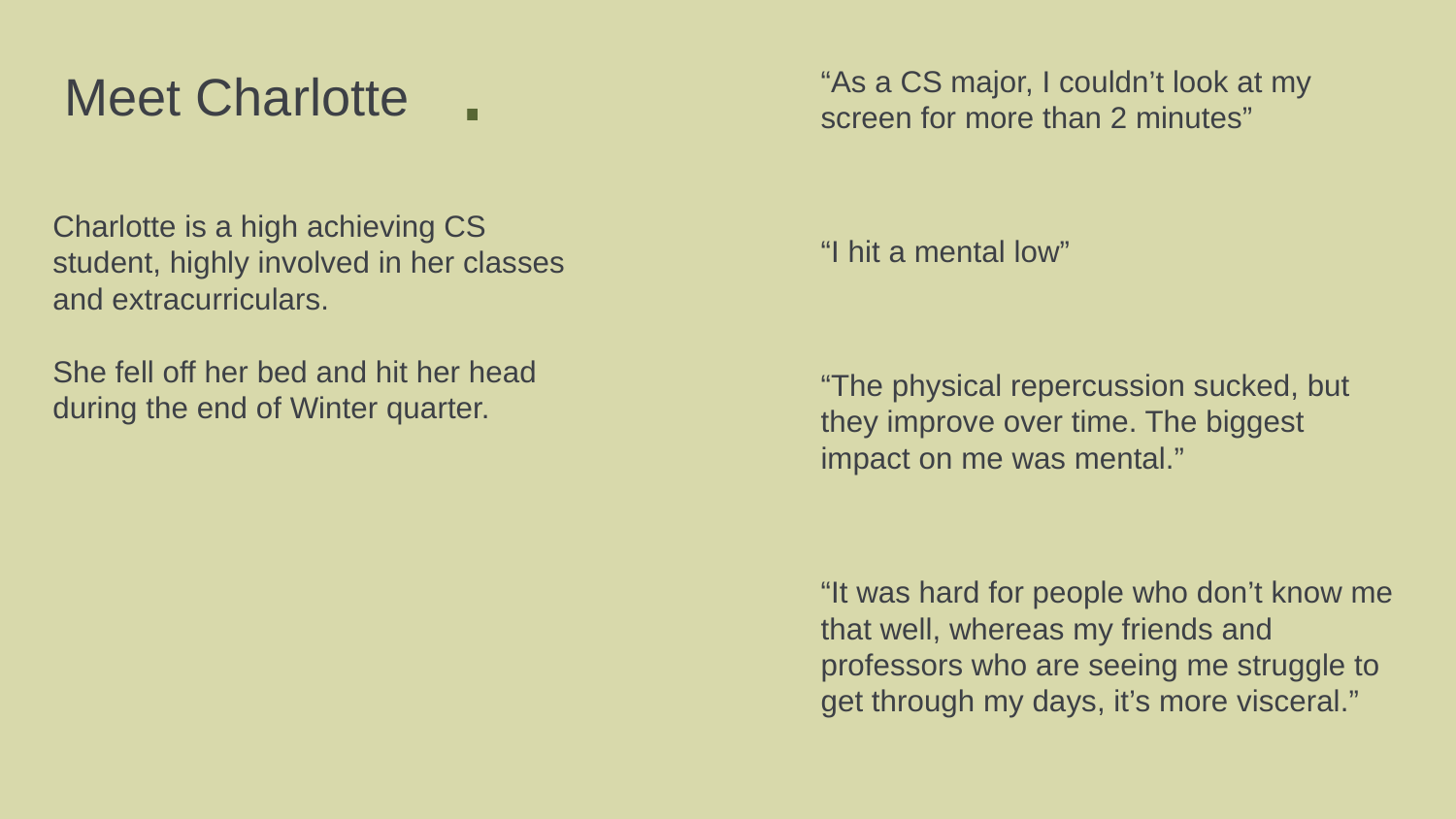

.
“As a CS major, I couldn’t look at my screen for more than 2 minutes”
Meet Charlotte
Charlotte is a high achieving CS student, highly involved in her classes and extracurriculars.

She fell off her bed and hit her head during the end of Winter quarter.

“I hit a mental low”
“The physical repercussion sucked, but they improve over time. The biggest impact on me was mental.”
“It was hard for people who don’t know me that well, whereas my friends and professors who are seeing me struggle to get through my days, it’s more visceral.”